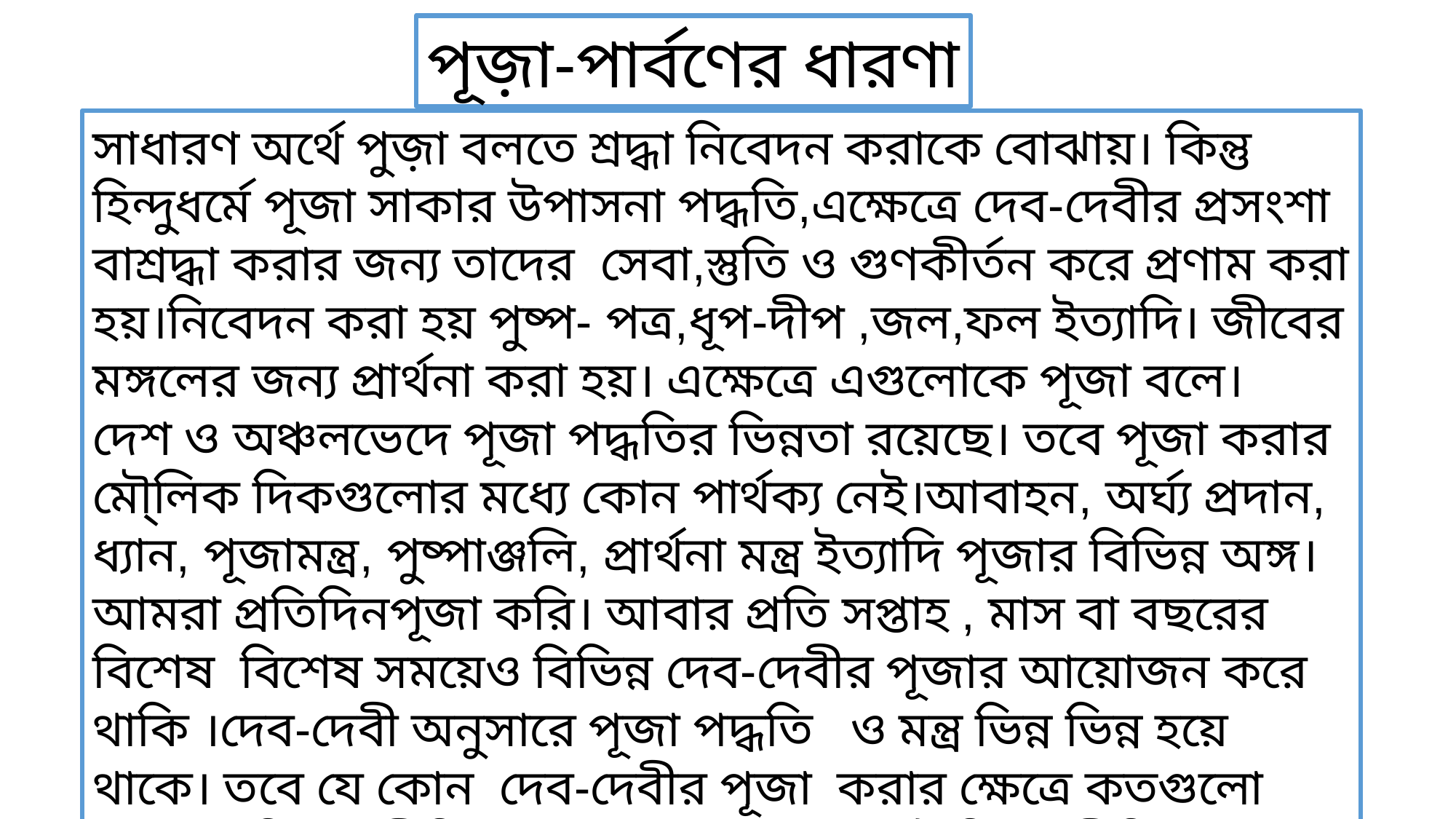

পূজ়া-পার্বণের ধারণা
সাধারণ অর্থে পুজ়া বলতে শ্রদ্ধা নিবেদন করাকে বোঝায়। কিন্তু হিন্দুধর্মে পূজা সাকার উপাসনা পদ্ধতি,এক্ষেত্রে দেব-দেবীর প্রসংশা বাশ্রদ্ধা করার জন্য তাদের  সেবা,স্তুতি ও গুণকীর্তন করে প্রণাম করা হয়।নিবেদন করা হয় পুষ্প- পত্র,ধূপ-দীপ ,জল,ফল ইত্যাদি। জীবের মঙ্গলের জন্য প্রার্থনা করা হয়। এক্ষেত্রে এগুলোকে পূজা বলে।
দেশ ও অঞ্চলভেদে পূজা পদ্ধতির ভিন্নতা রয়েছে। তবে পূজা করার মৌ্লিক দিকগুলোর মধ্যে কোন পার্থক্য নেই।আবাহন, অর্ঘ্য প্রদান, ধ্যান, পূজামন্ত্র, পুষ্পাঞ্জলি, প্রার্থনা মন্ত্র ইত্যাদি পূজার বিভিন্ন অঙ্গ। আমরা প্রতিদিনপূজা করি। আবার প্রতি সপ্তাহ , মাস বা বছরের বিশেষ  বিশেষ সময়েও বিভিন্ন দেব-দেবীর পূজার আয়োজন করে থাকি ।দেব-দেবী অনুসারে পূজা পদ্ধতি   ও মন্ত্র ভিন্ন ভিন্ন হয়ে থাকে। তবে যে কোন  দেব-দেবীর পূজা  করার ক্ষেত্রে কতগুলো সাধারণ নিয়ম_নীতি অনুসরন করতে হয়। এই নিয়ম-নীতি গুলোকে সাধারণভাবে পূজাবিধি বলে।